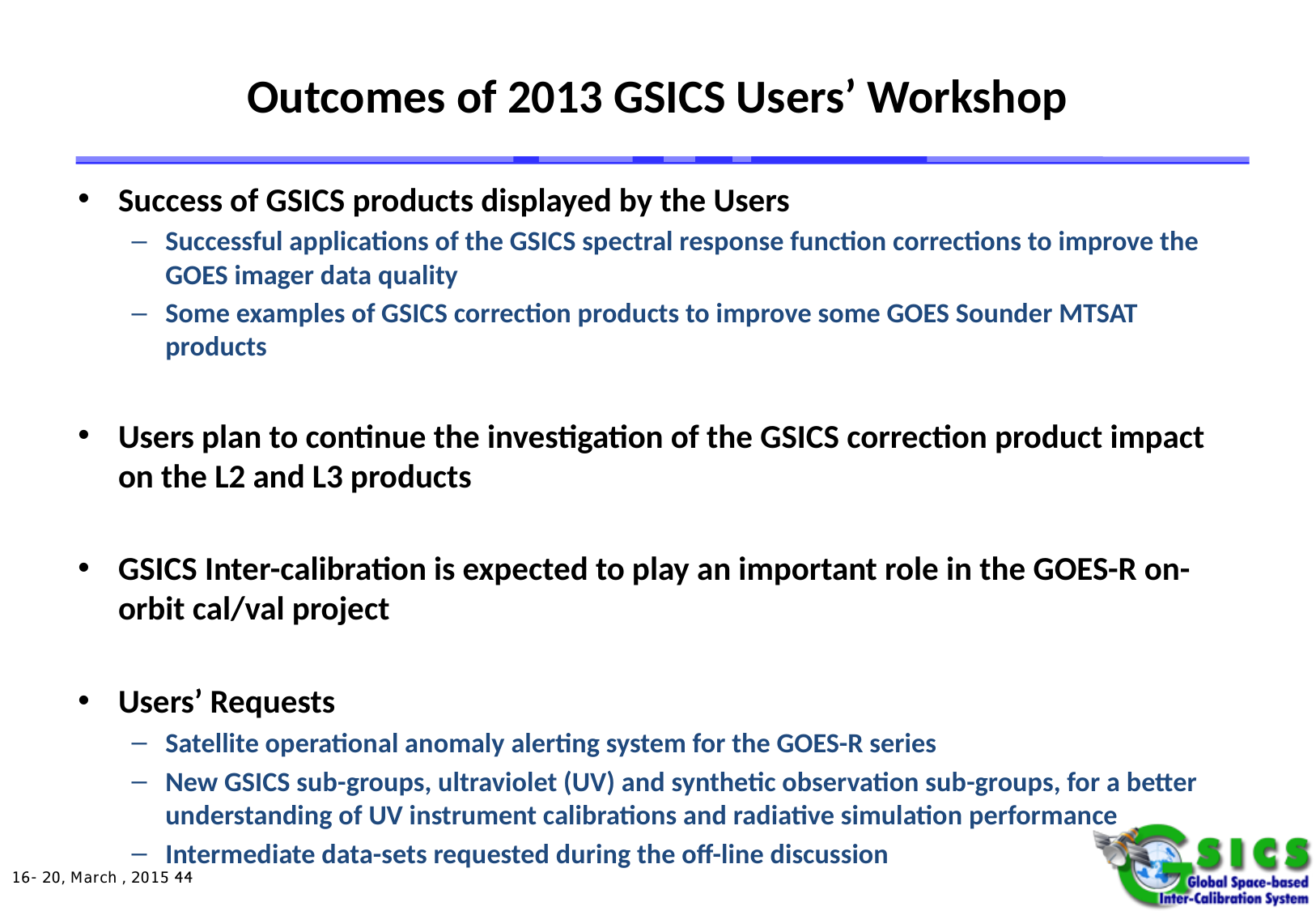

# Outcomes of 2013 GSICS Users’ Workshop
Success of GSICS products displayed by the Users
Successful applications of the GSICS spectral response function corrections to improve the GOES imager data quality
Some examples of GSICS correction products to improve some GOES Sounder MTSAT products

Users plan to continue the investigation of the GSICS correction product impact on the L2 and L3 products

GSICS Inter-calibration is expected to play an important role in the GOES-R on-orbit cal/val project

Users’ Requests
Satellite operational anomaly alerting system for the GOES-R series
New GSICS sub-groups, ultraviolet (UV) and synthetic observation sub-groups, for a better understanding of UV instrument calibrations and radiative simulation performance
Intermediate data-sets requested during the off-line discussion